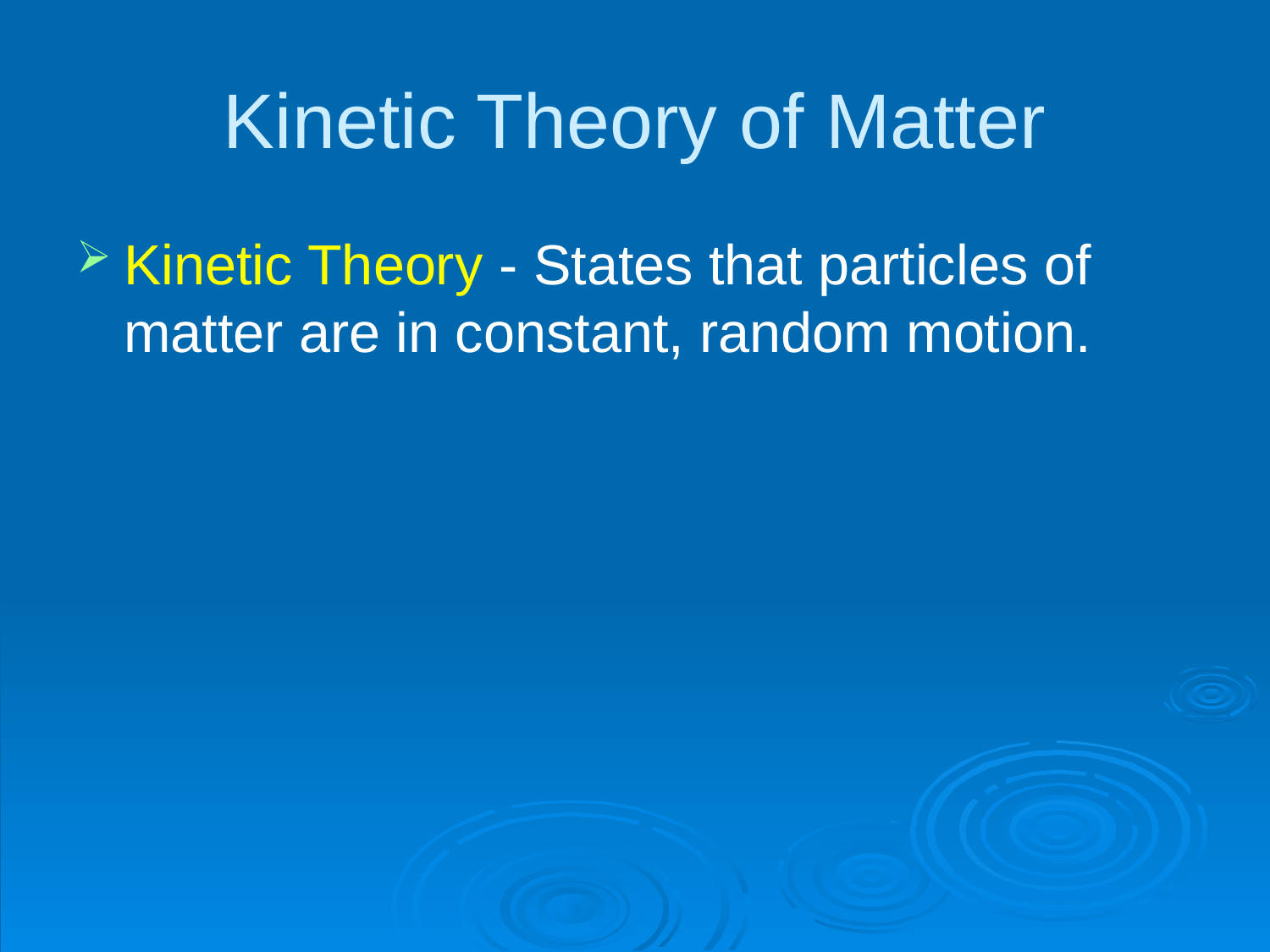

# Kinetic Theory of Matter
Kinetic Theory - States that particles of matter are in constant, random motion.